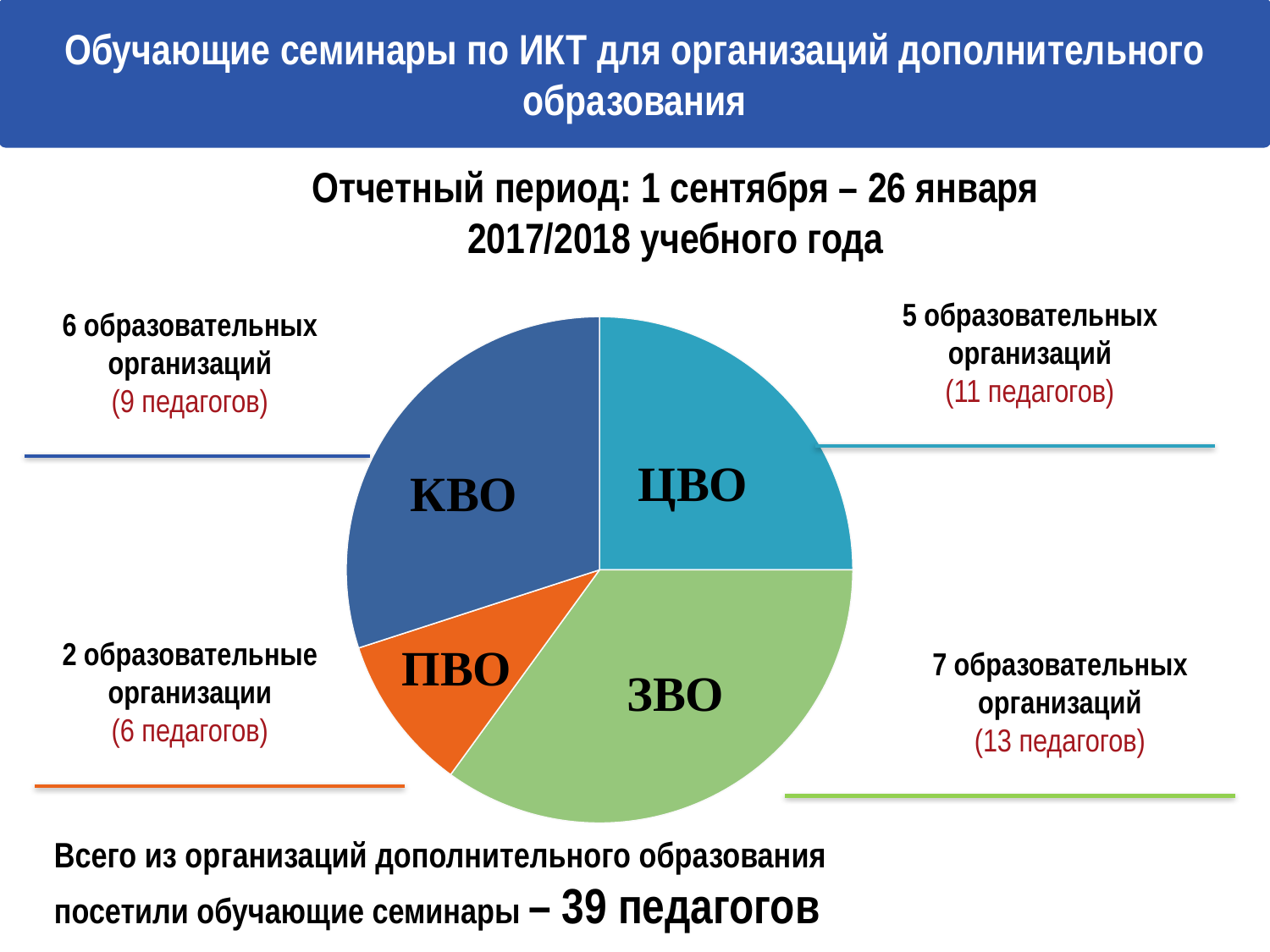

Обучающие семинары по ИКТ для организаций дополнительного образования
Отчетный период: 1 сентября – 26 января 2017/2018 учебного года
5 образовательных организаций
(11 педагогов)
6 образовательных организаций
(9 педагогов)

### Chart

| Category | ОО |
|---|---|
| ЦВО | 5.0 |
| ЗВО | 7.0 |
| ПВО | 2.0 |
| КВО | 6.0 |
ЦВО
КВО
2 образовательные организации
(6 педагогов)
ПВО
7 образовательных организаций
(13 педагогов)
ЗВО
Всего из организаций дополнительного образования
посетили обучающие семинары – 39 педагогов